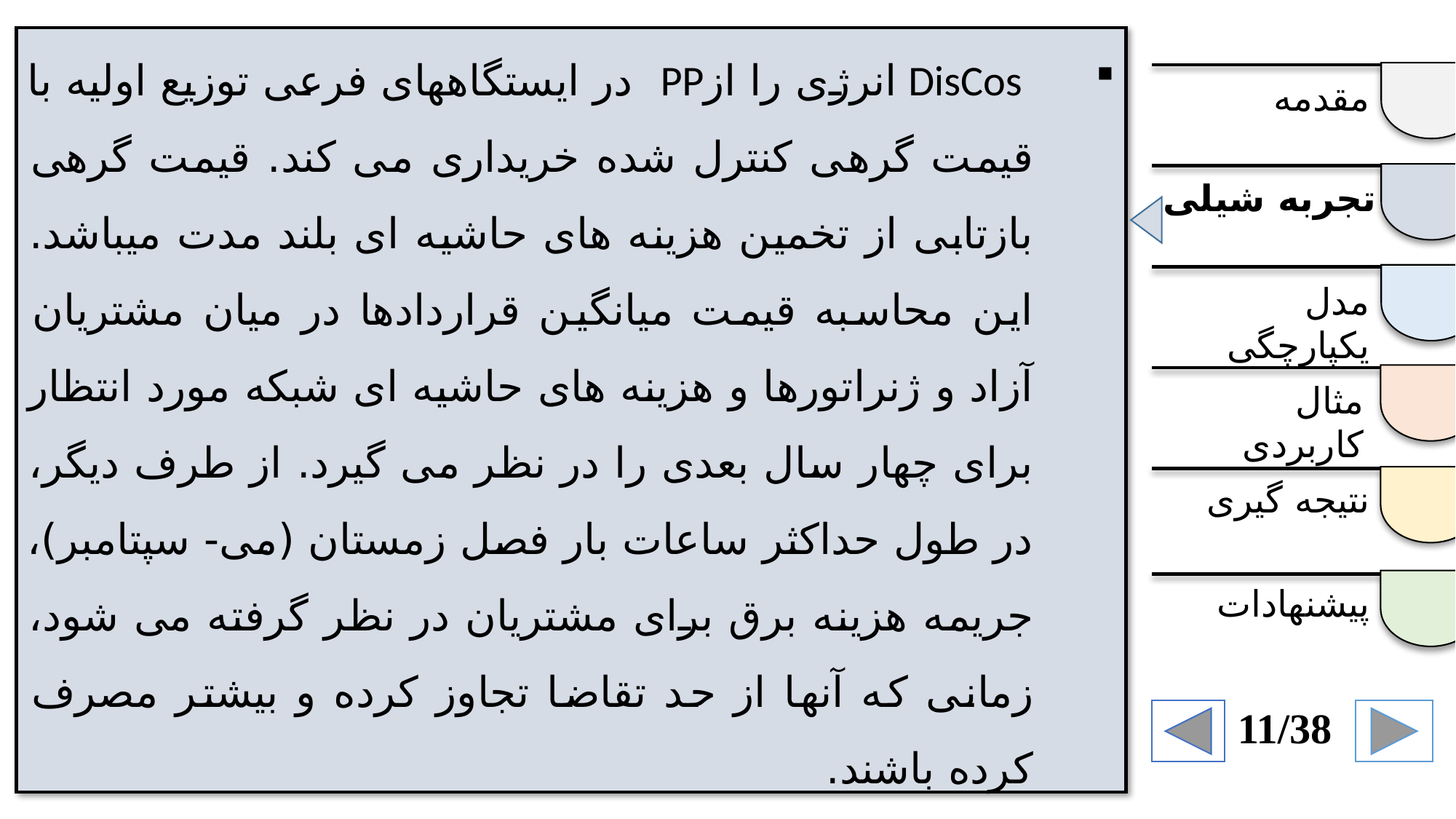

DisCos انرژی را ازPP  در ایستگاههای فرعی توزیع اولیه با قیمت گرهی کنترل شده خریداری می کند. قیمت گرهی بازتابی از تخمین هزینه های حاشیه ای بلند مدت میباشد. این محاسبه قیمت میانگین قراردادها در میان مشتریان آزاد و ژنراتورها و هزینه های حاشیه ای شبکه مورد انتظار برای چهار سال بعدی را در نظر می گیرد. از طرف دیگر، در طول حداکثر ساعات بار فصل زمستان (می- سپتامبر)، جریمه هزینه برق برای مشتریان در نظر گرفته می شود، زمانی که آنها از حد تقاضا تجاوز کرده و بیشتر مصرف کرده باشند.

مقدمه

تجربه شیلی

مدل یکپارچگی

مثال کاربردی

نتیجه گیری

پیشنهادات
11/38